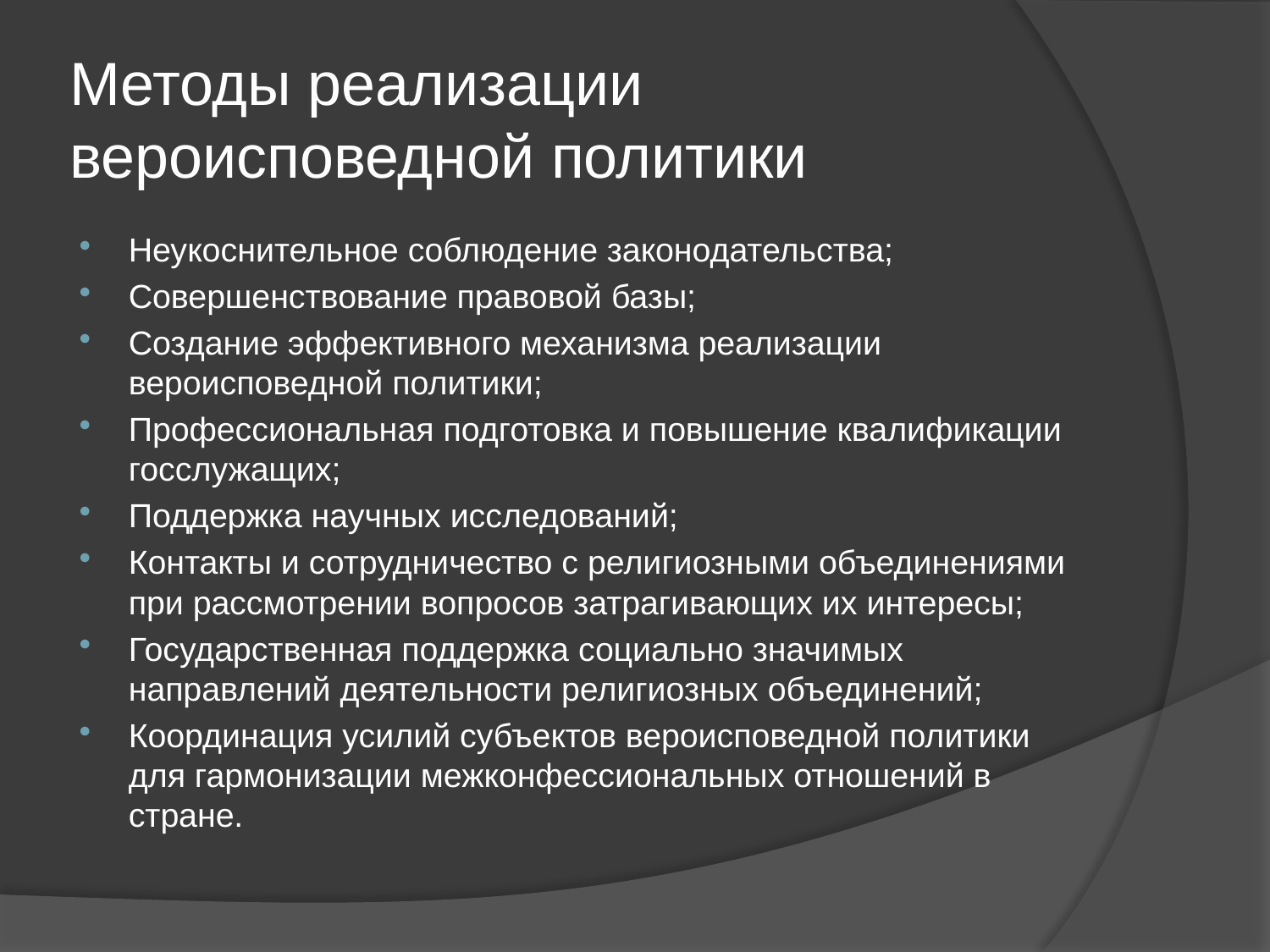

# Методы реализации вероисповедной политики
Неукоснительное соблюдение законодательства;
Совершенствование правовой базы;
Создание эффективного механизма реализации вероисповедной политики;
Профессиональная подготовка и повышение квалификации госслужащих;
Поддержка научных исследований;
Контакты и сотрудничество с религиозными объединениями при рассмотрении вопросов затрагивающих их интересы;
Государственная поддержка социально значимых направлений деятельности религиозных объединений;
Координация усилий субъектов вероисповедной политики для гармонизации межконфессиональных отношений в стране.